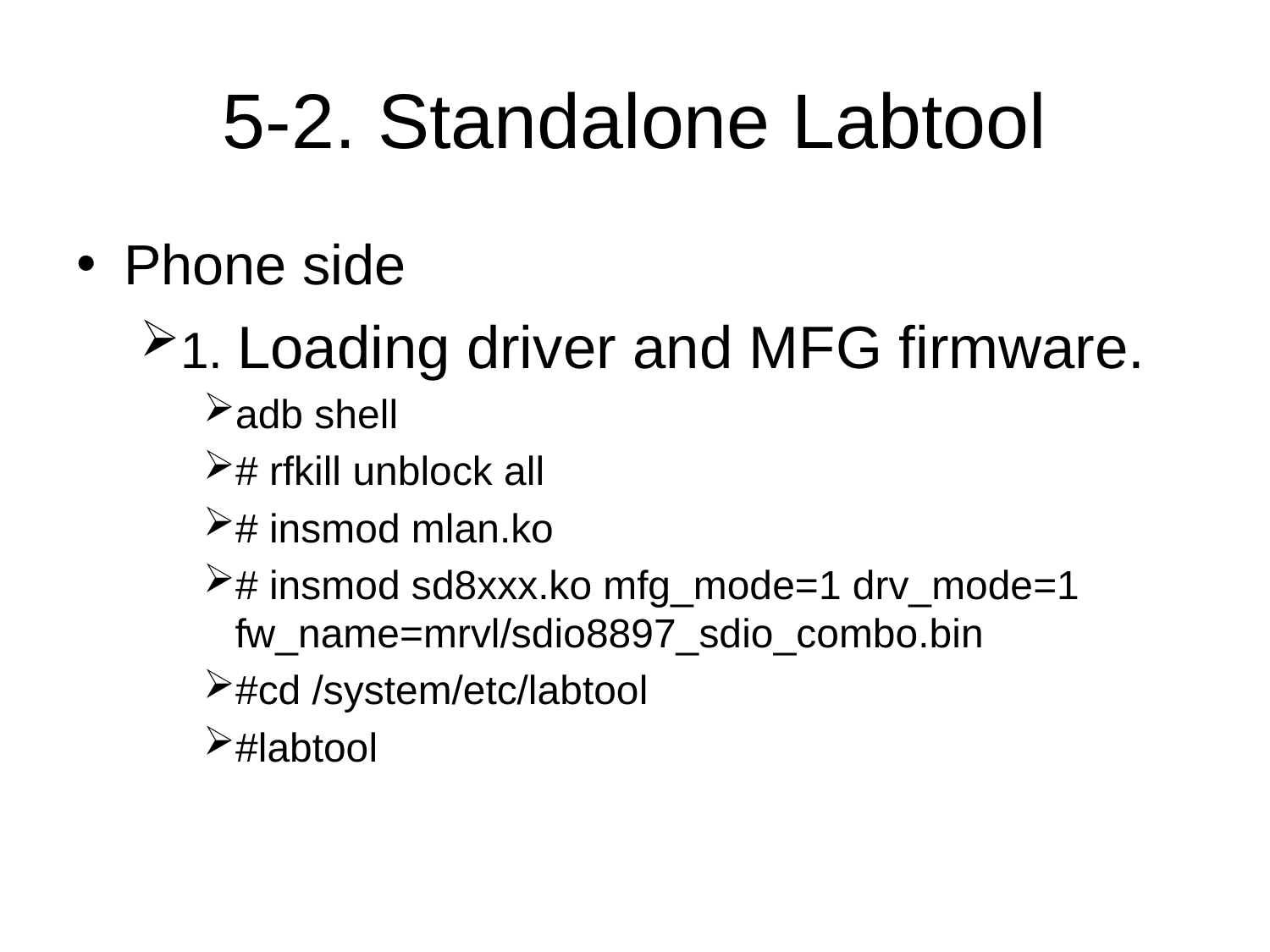

# 5-2. Standalone Labtool
Phone side
1. Loading driver and MFG firmware.
adb shell
# rfkill unblock all
# insmod mlan.ko
# insmod sd8xxx.ko mfg_mode=1 drv_mode=1 fw_name=mrvl/sdio8897_sdio_combo.bin
#cd /system/etc/labtool
#labtool